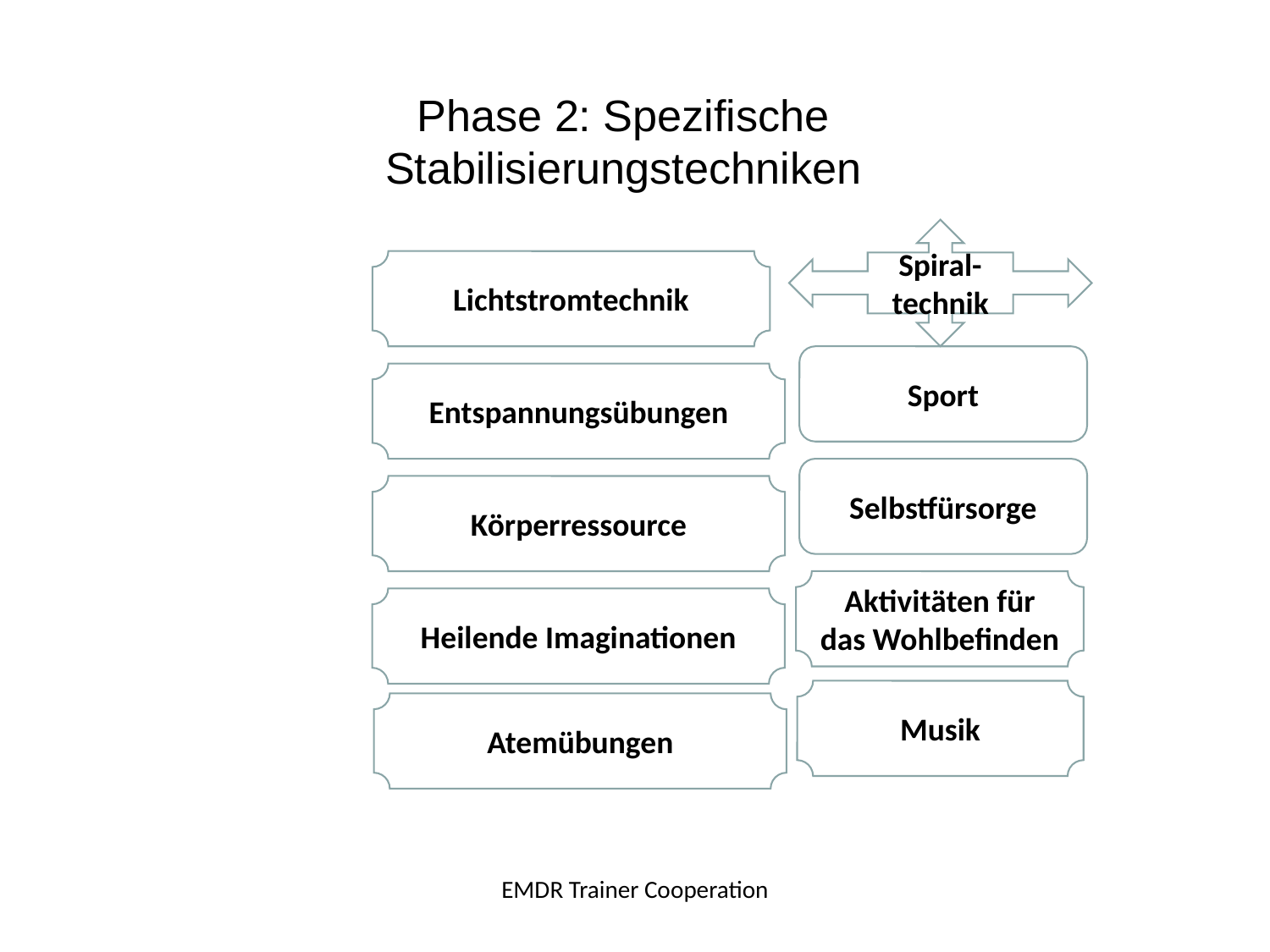

# Phase 2: Spezifische Stabilisierungstechniken
Spiral-
technik
Lichtstromtechnik
Sport
Entspannungsübungen
Selbstfürsorge
Körperressource
Aktivitäten für das Wohlbefinden
Heilende Imaginationen
Musik
Atemübungen
EMDR Trainer Cooperation